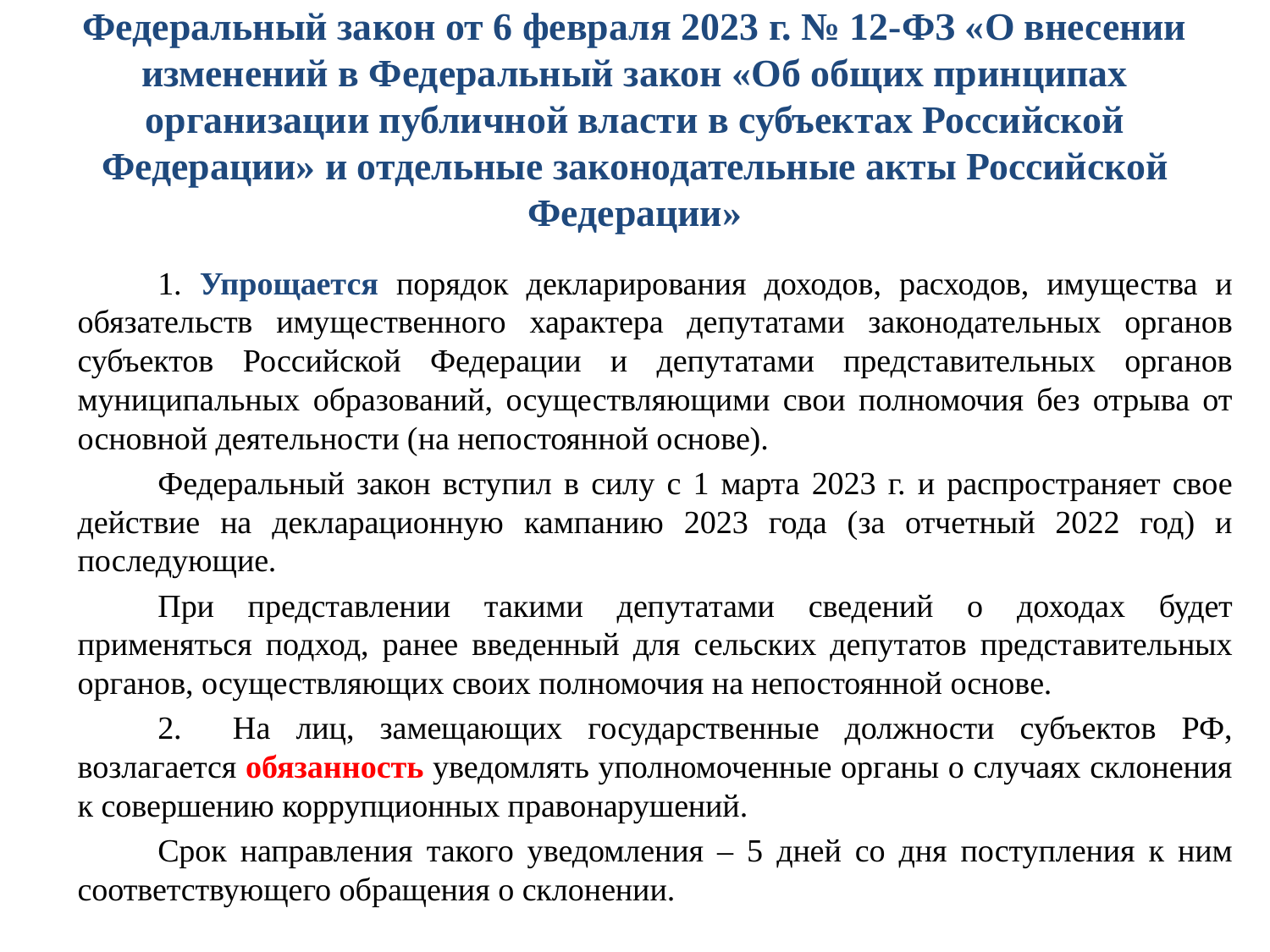

# Федеральный закон от 6 февраля 2023 г. № 12-ФЗ «О внесении изменений в Федеральный закон «Об общих принципах организации публичной власти в субъектах Российской Федерации» и отдельные законодательные акты Российской Федерации»
	1. Упрощается порядок декларирования доходов, расходов, имущества и обязательств имущественного характера депутатами законодательных органов субъектов Российской Федерации и депутатами представительных органов муниципальных образований, осуществляющими свои полномочия без отрыва от основной деятельности (на непостоянной основе).
	Федеральный закон вступил в силу с 1 марта 2023 г. и распространяет свое действие на декларационную кампанию 2023 года (за отчетный 2022 год) и последующие.
	При представлении такими депутатами сведений о доходах будет применяться подход, ранее введенный для сельских депутатов представительных органов, осуществляющих своих полномочия на непостоянной основе.
	2.  На лиц, замещающих государственные должности субъектов РФ, возлагается обязанность уведомлять уполномоченные органы о случаях склонения к совершению коррупционных правонарушений.
	Срок направления такого уведомления – 5 дней со дня поступления к ним соответствующего обращения о склонении.